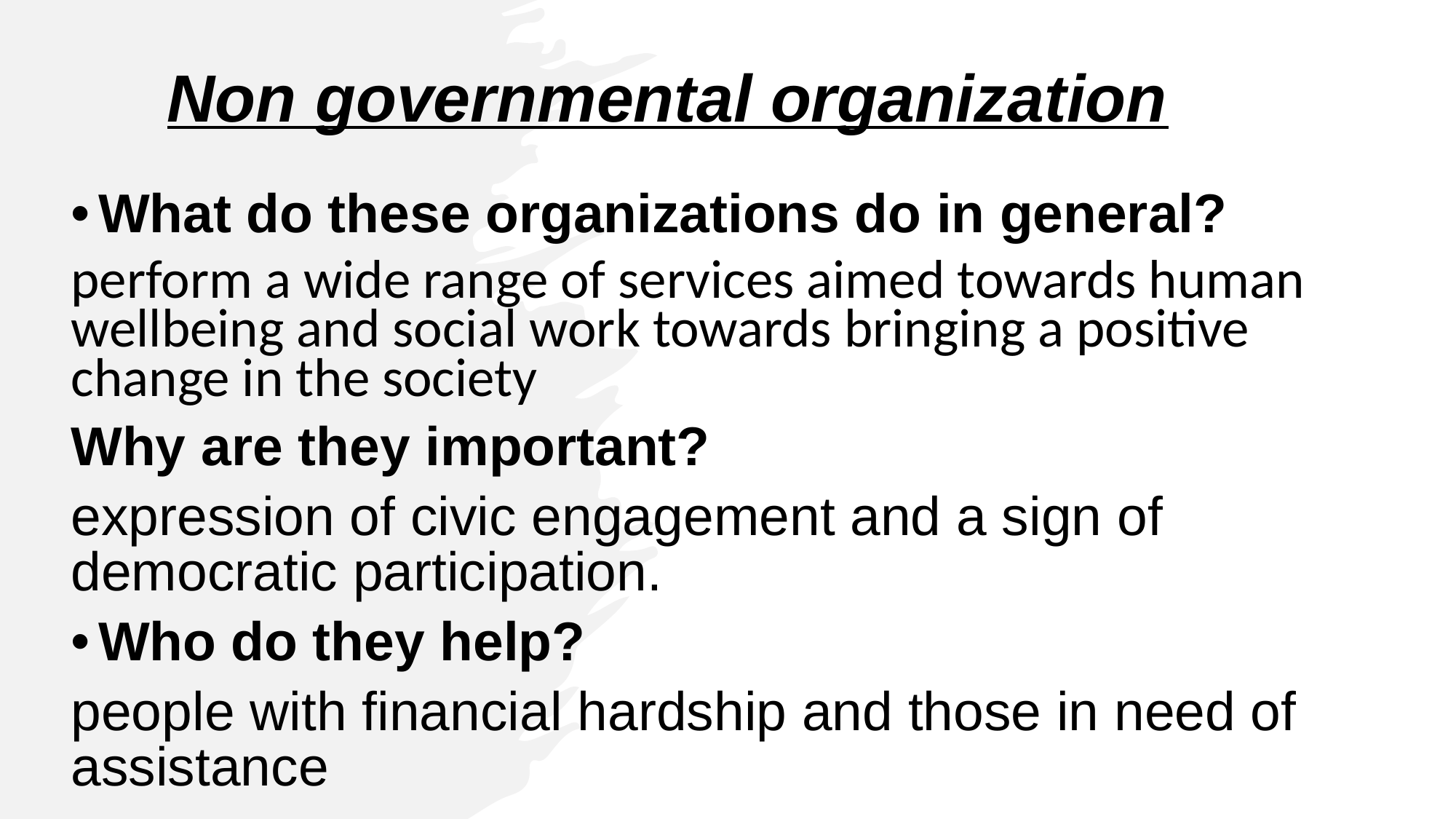

# Non governmental organization
What do these organizations do in general?
perform a wide range of services aimed towards human wellbeing and social work towards bringing a positive change in the society
Why are they important?
expression of civic engagement and a sign of democratic participation.
Who do they help?
people with financial hardship and those in need of assistance